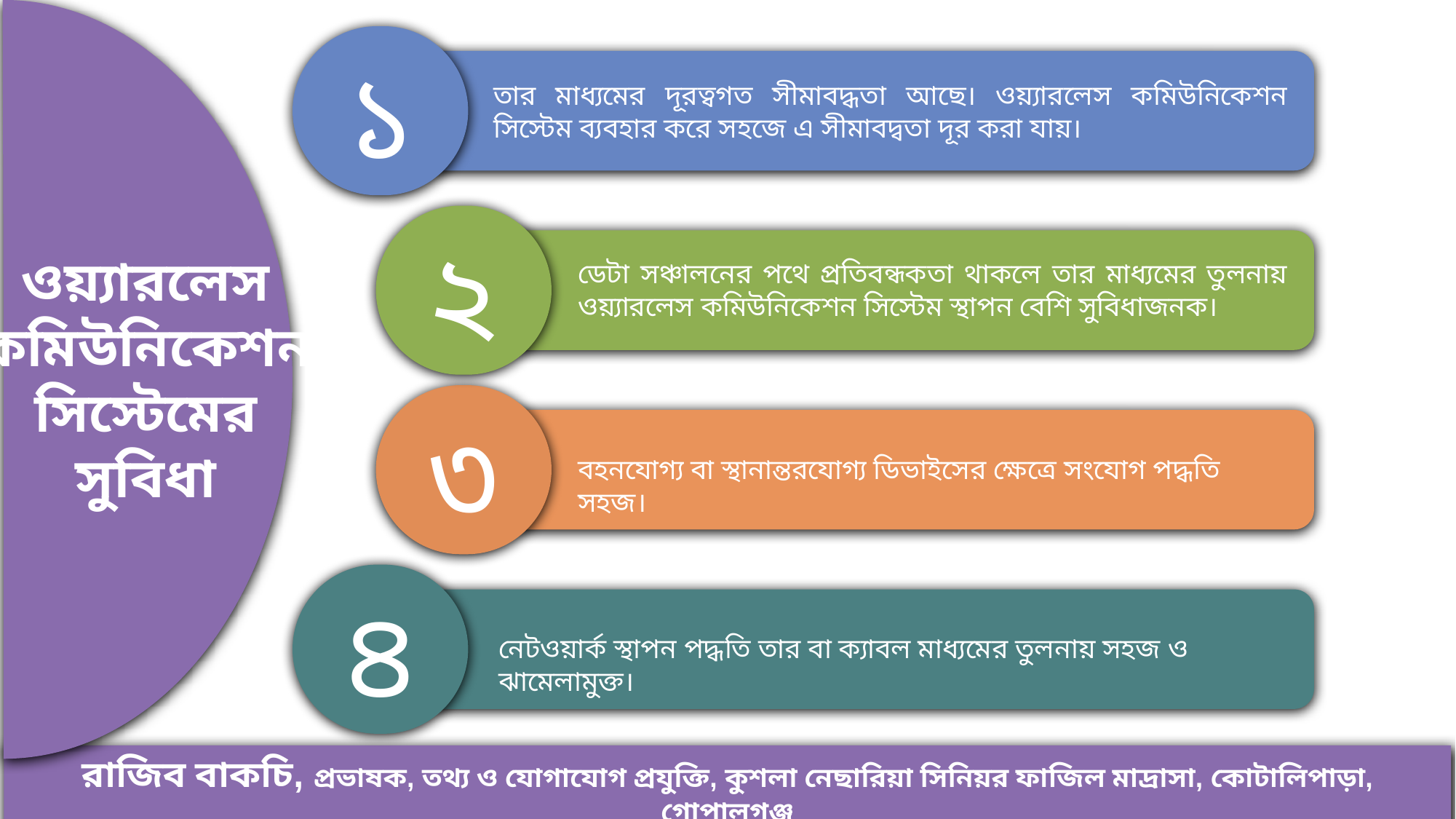

ওয়‍্যারলেস
কমিউনিকেশন
সিস্টেমের
সুবিধা
১

তার মাধ্যমের দূরত্বগত সীমাবদ্ধতা আছে। ওয়‍্যারলেস কমিউনিকেশন সিস্টেম ব্যবহার করে সহজে এ সীমাবদ্বতা দূর করা যায়।
২

ডেটা সঞ্চালনের পথে প্রতিবন্ধকতা থাকলে তার মাধ্যমের তুলনায় ওয়্যারলেস কমিউনিকেশন সিস্টেম স্থাপন বেশি সুবিধাজনক।
৩

বহনযোগ্য বা স্থানান্তরযোগ্য ডিভাইসের ক্ষেত্রে সংযোগ পদ্ধতি সহজ।
৪

নেটওয়ার্ক স্থাপন পদ্ধতি তার বা ক্যাবল মাধ্যমের তুলনায় সহজ ও ঝামেলামুক্ত।
রাজিব বাকচি, প্রভাষক, তথ্য ও যোগাযোগ প্রযুক্তি, কুশলা নেছারিয়া সিনিয়র ফাজিল মাদ্রাসা, কোটালিপাড়া, গোপালগঞ্জ